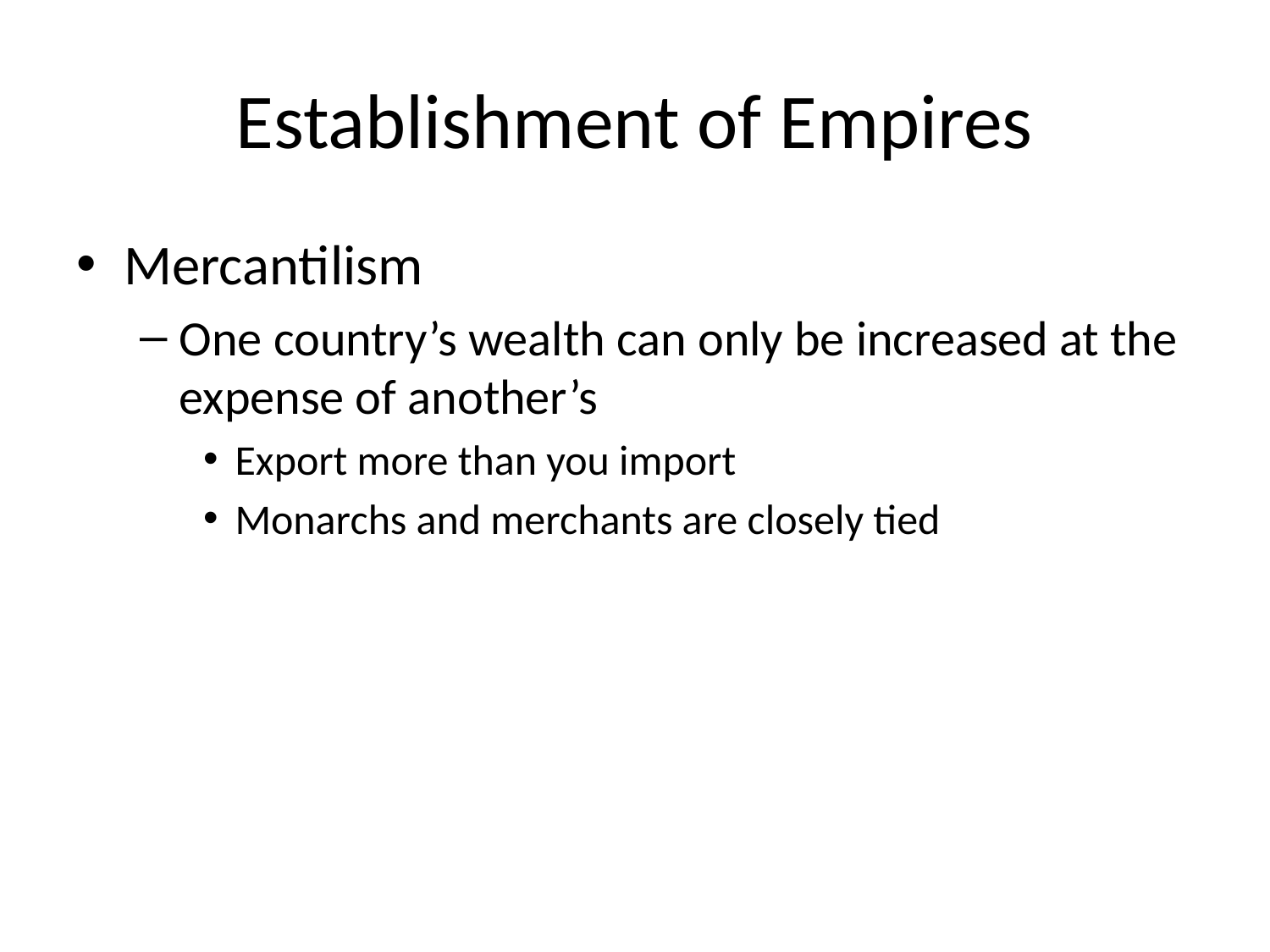

# Establishment of Empires
Mercantilism
One country’s wealth can only be increased at the expense of another’s
Export more than you import
Monarchs and merchants are closely tied